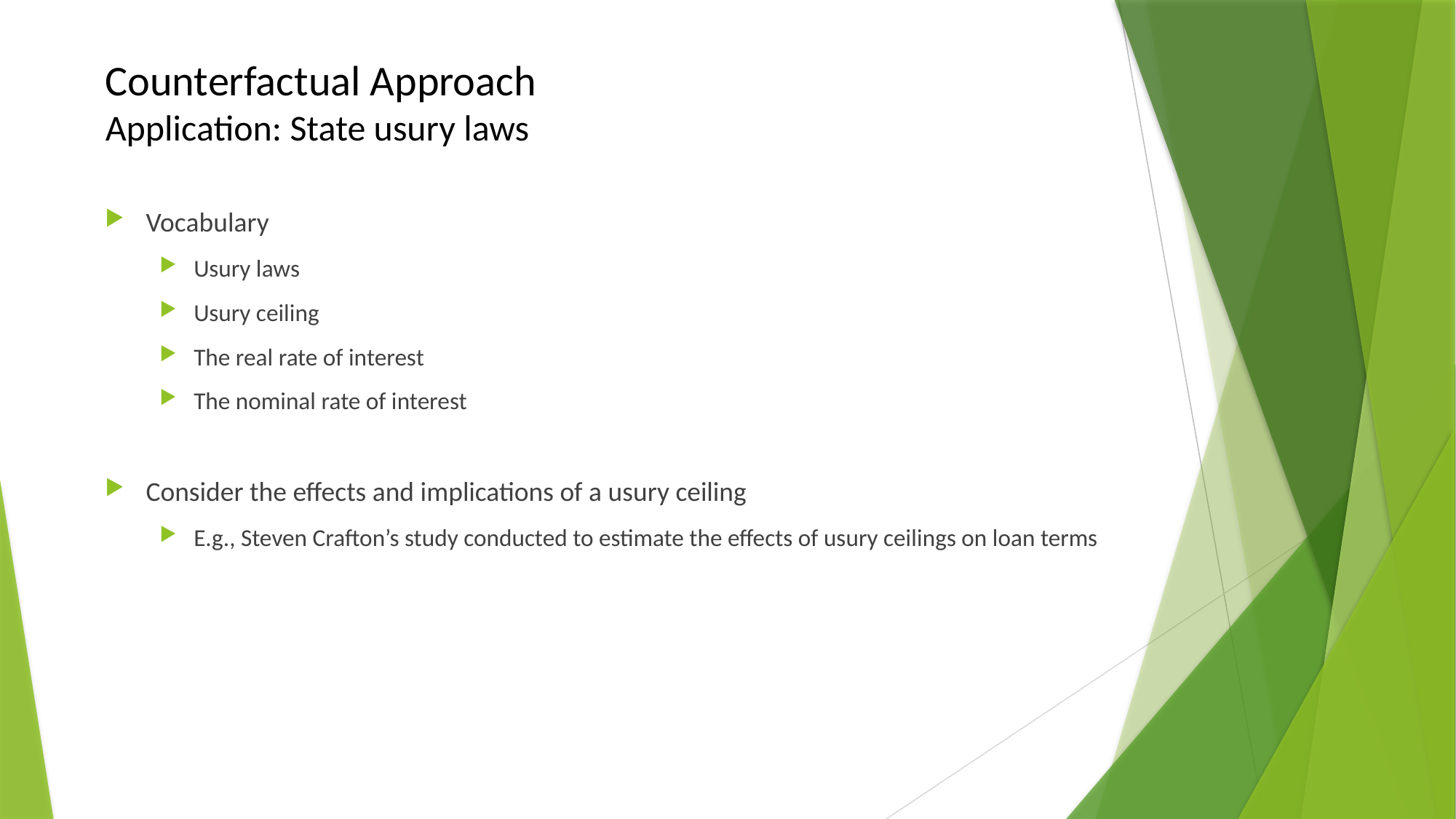

# Counterfactual Approach Application: State usury laws
Vocabulary
Usury laws
Usury ceiling
The real rate of interest
The nominal rate of interest

Consider the effects and implications of a usury ceiling
E.g., Steven Crafton’s study conducted to estimate the effects of usury ceilings on loan terms